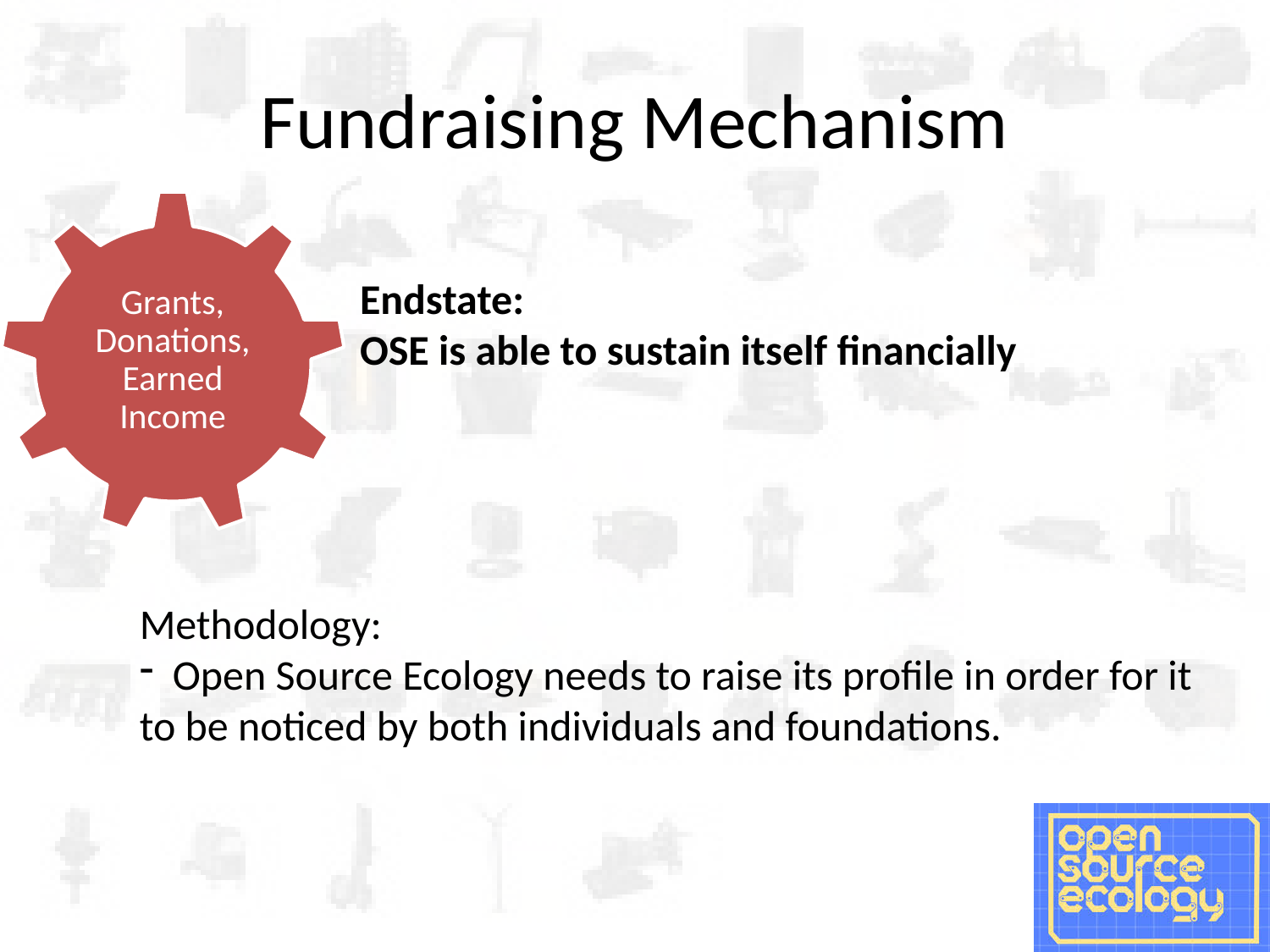

# Fundraising Mechanism

Grants, Donations, Earned Income
Endstate:
OSE is able to sustain itself financially
Methodology:
  Open Source Ecology needs to raise its profile in order for it to be noticed by both individuals and foundations.